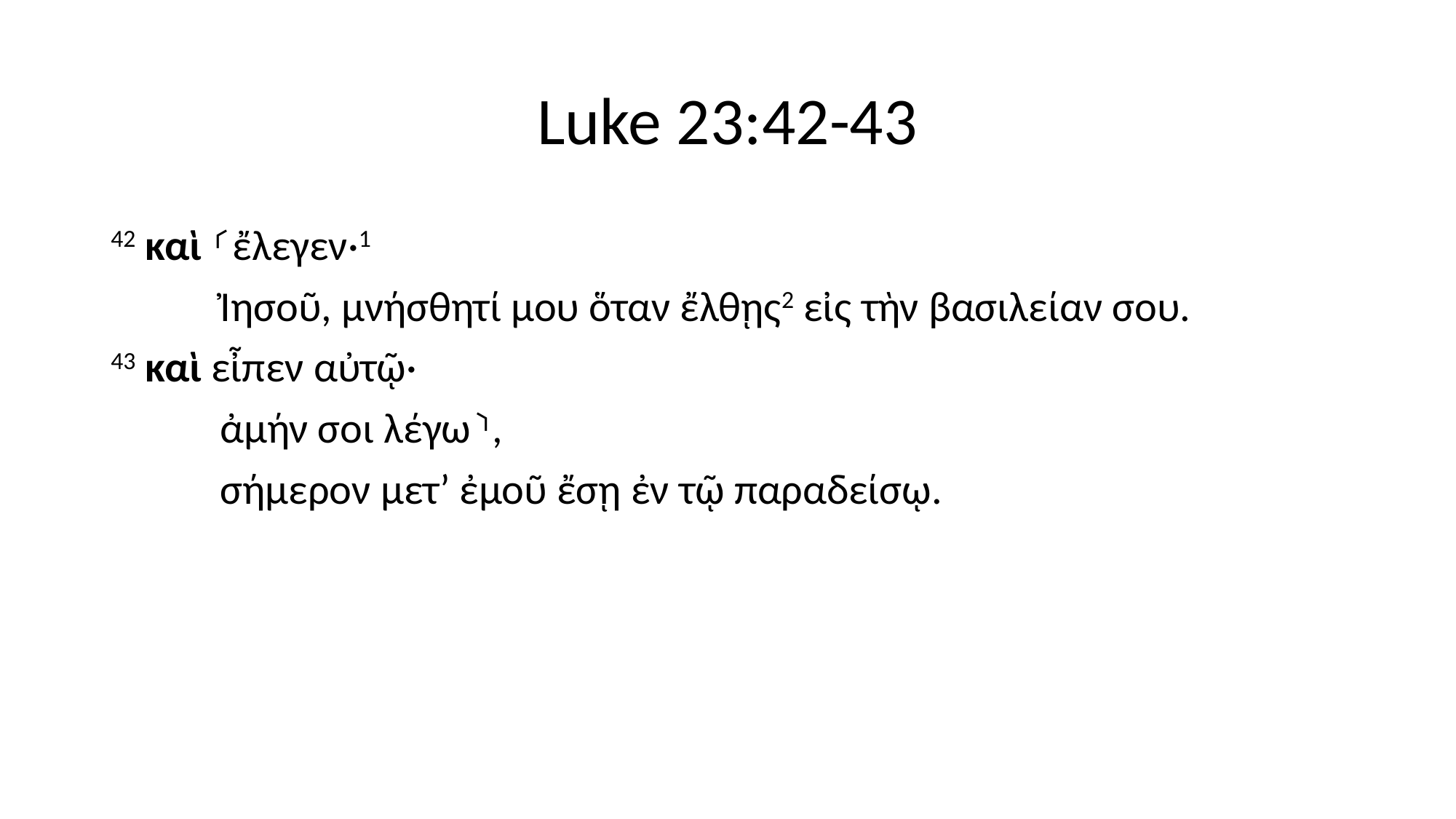

# Luke 23:42-43
42 καὶ ⸂ἔλεγεν·1
	Ἰησοῦ, μνήσθητί μου ὅταν ἔλθῃς2 εἰς τὴν βασιλείαν σου.
43 καὶ εἶπεν αὐτῷ·
	ἀμήν σοι λέγω⸃,
	σήμερον μετʼ ἐμοῦ ἔσῃ ἐν τῷ παραδείσῳ.